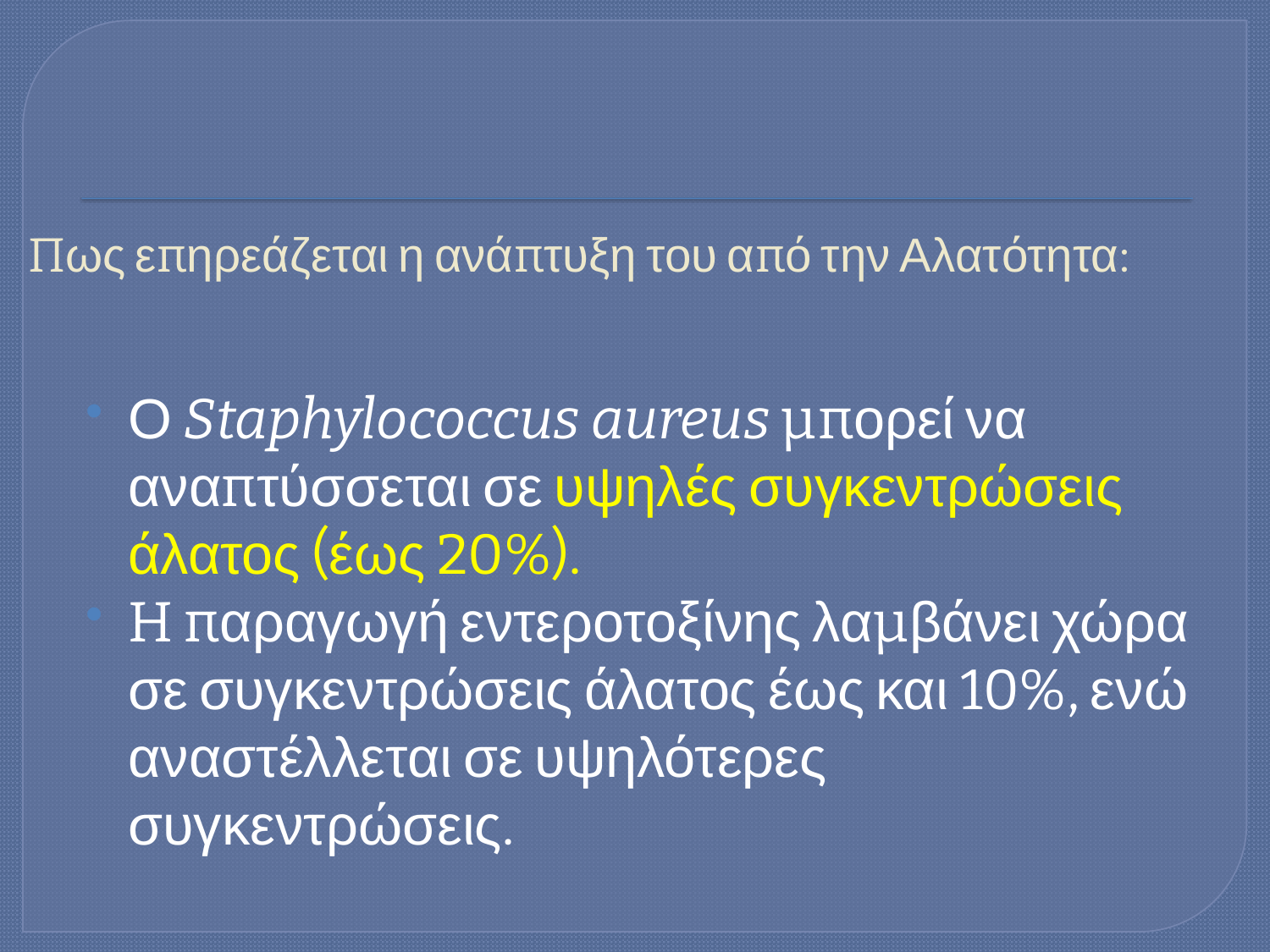

# Πως επηρεάζεται η ανάπτυξη του από την Αλατότητα:
Ο Staphylococcus aureus μπορεί να αναπτύσσεται σε υψηλές συγκεντρώσεις άλατος (έως 20%).
H παραγωγή εντεροτοξίνης λαμβάνει χώρα σε συγκεντρώσεις άλατος έως και 10%, ενώ αναστέλλεται σε υψηλότερες συγκεντρώσεις.